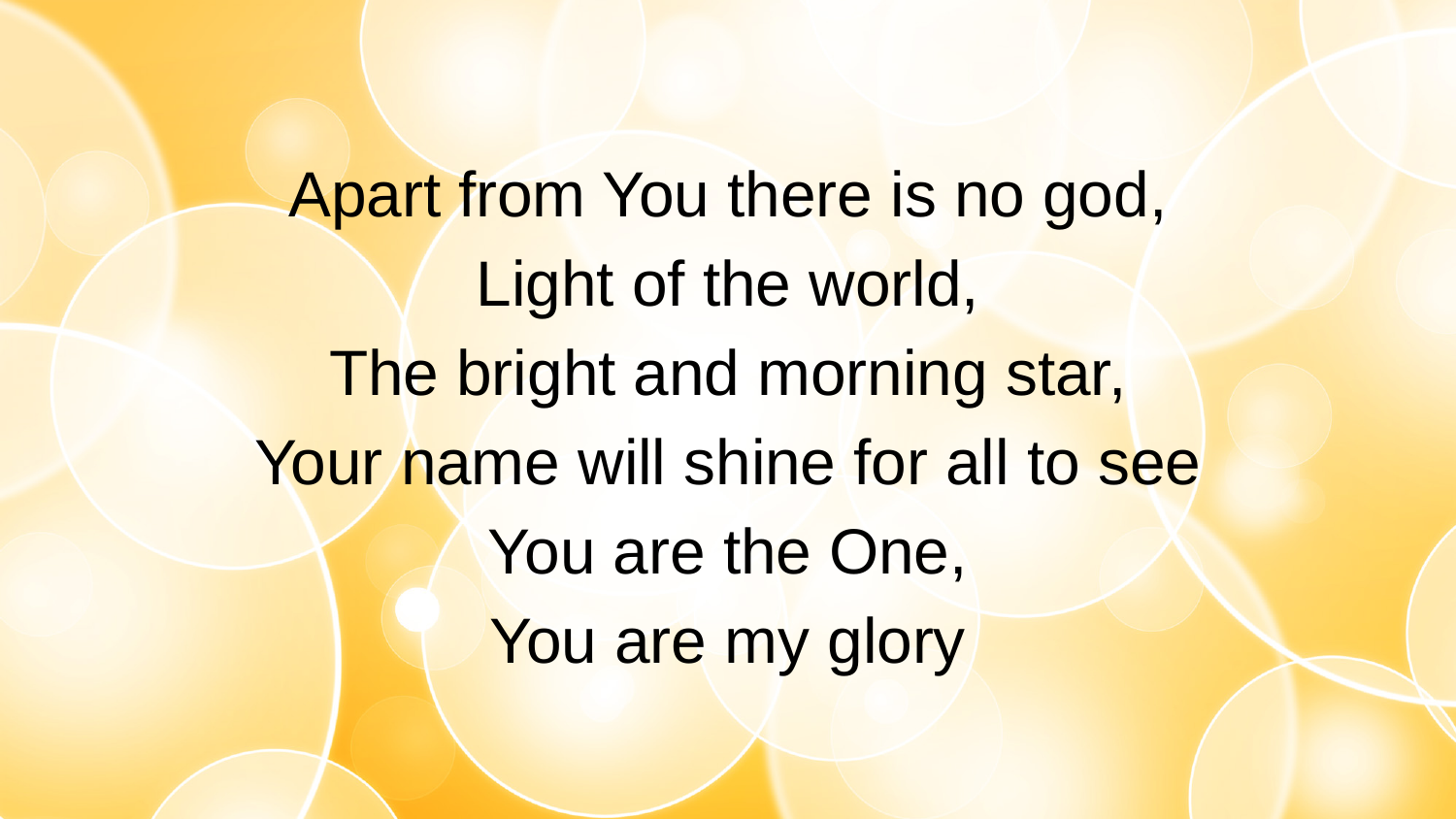

Apart from You there is no god,
Light of the world,
The bright and morning star,
Your name will shine for all to see
You are the One,
You are my glory